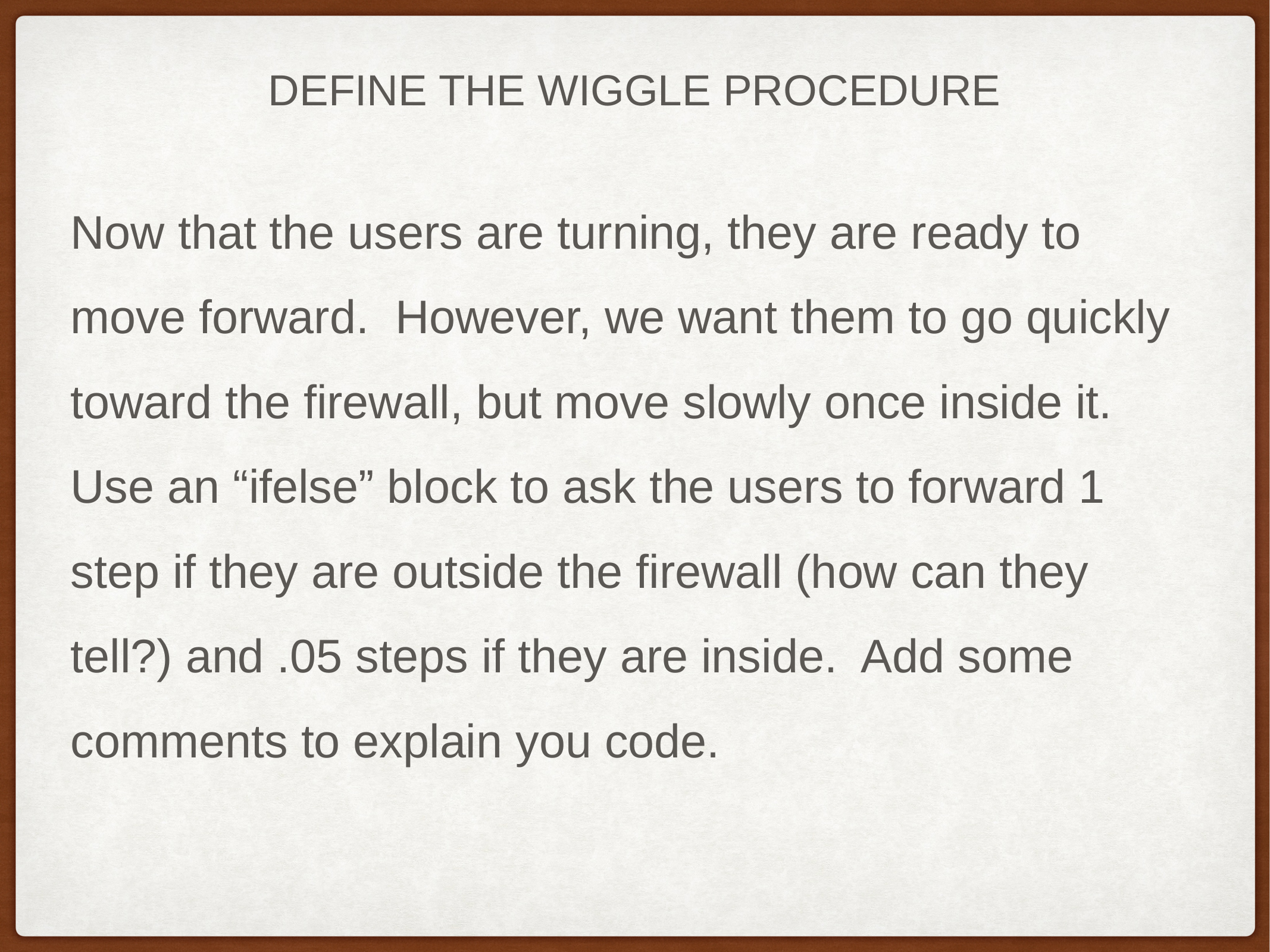

# define the wiggle procedure
Now that the users are turning, they are ready to move forward.  However, we want them to go quickly toward the firewall, but move slowly once inside it.  Use an “ifelse” block to ask the users to forward 1 step if they are outside the firewall (how can they tell?) and .05 steps if they are inside.  Add some comments to explain you code.
19